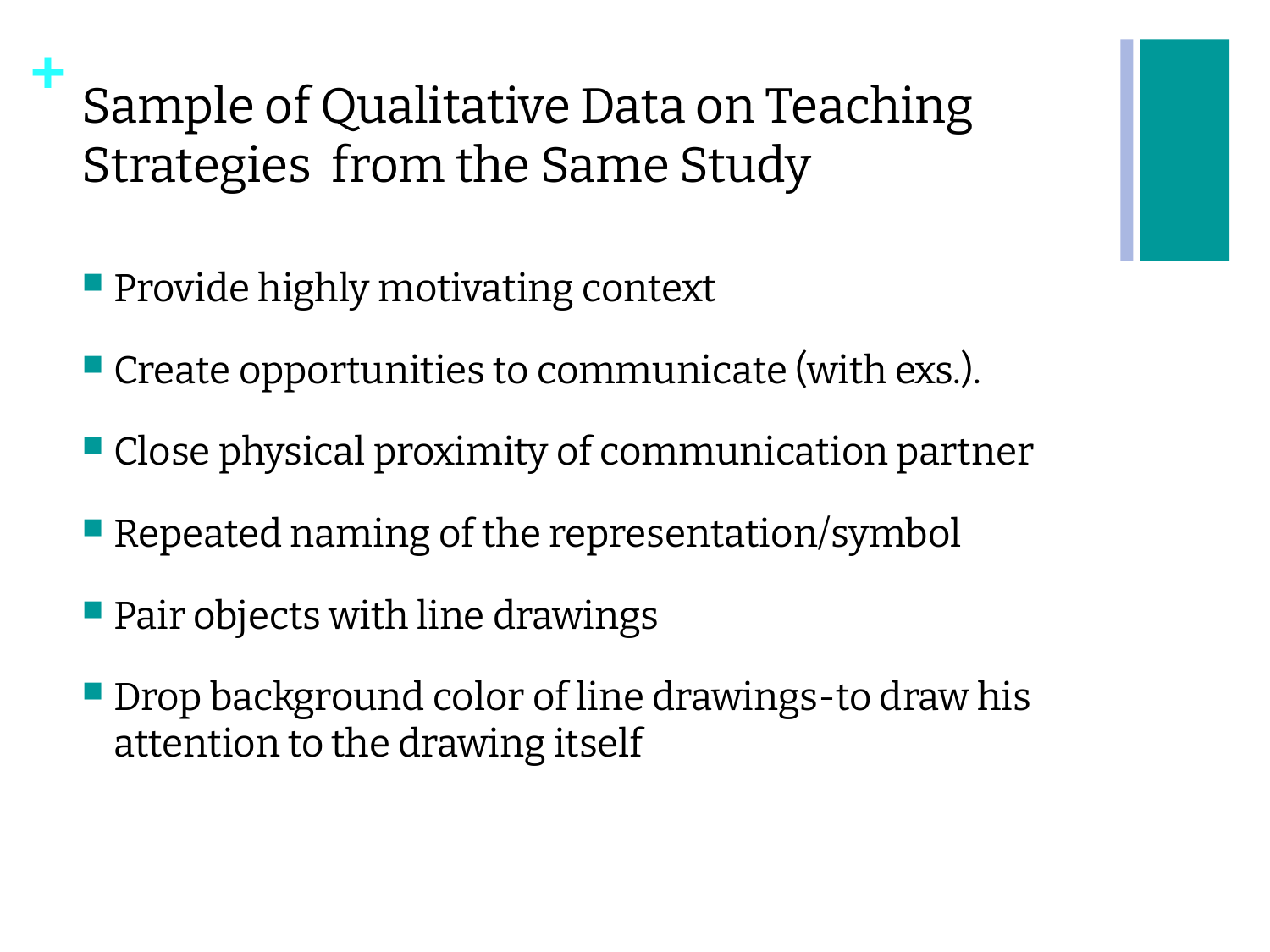

# Sample of Qualitative Data on Teaching  Strategies  from the Same Study
Provide highly motivating context
Create opportunities to communicate (with exs.).
Close physical proximity of communication partner
Repeated naming of the representation/symbol
Pair objects with line drawings
Drop background color of line drawings-to draw his attention to the drawing itself